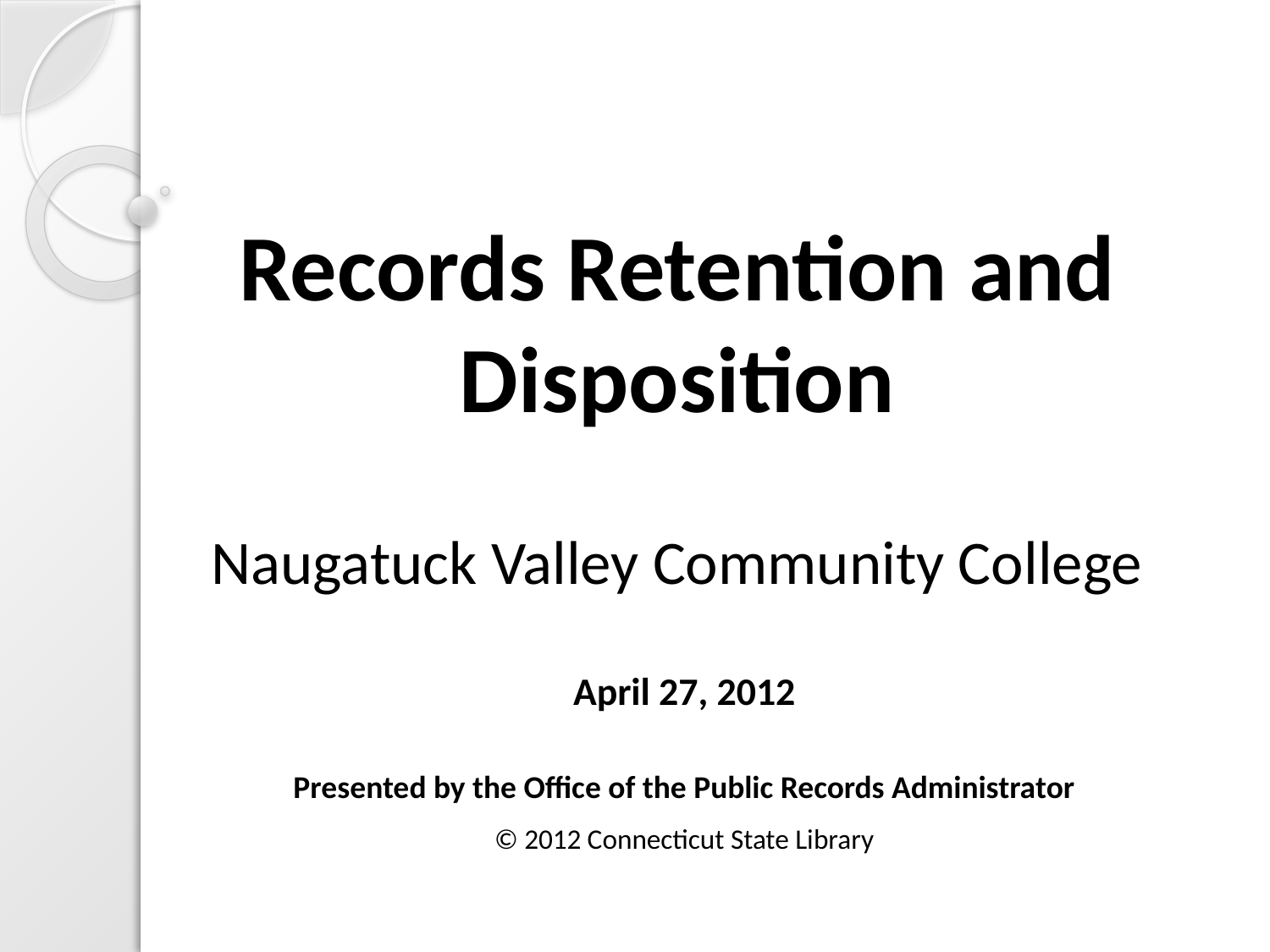

# Records Retention and Disposition Naugatuck Valley Community College
April 27, 2012

Presented by the Office of the Public Records Administrator
© 2012 Connecticut State Library